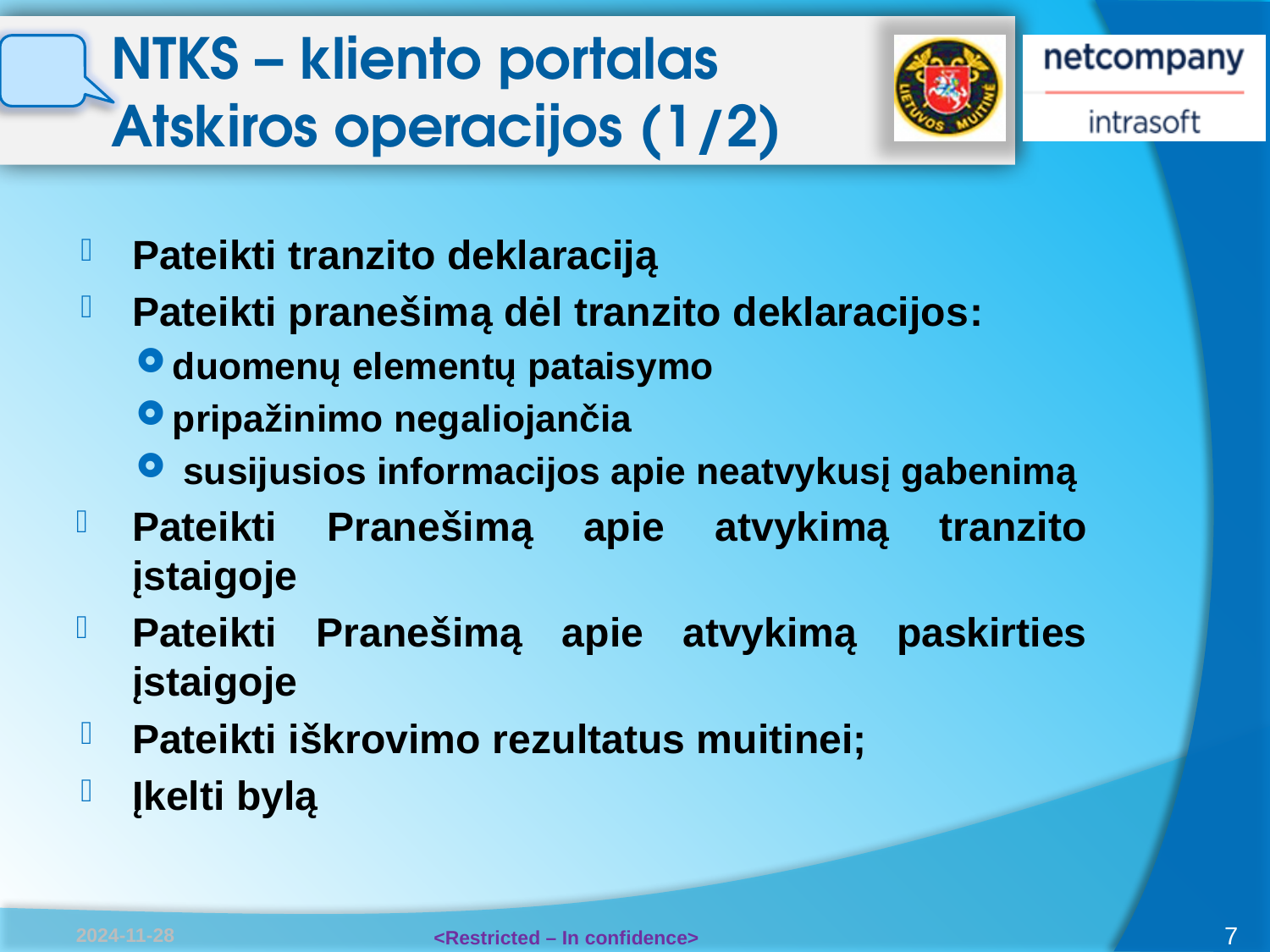

# NTKS – kliento portalas Atskiros operacijos (1/2)
Pateikti tranzito deklaraciją
Pateikti pranešimą dėl tranzito deklaracijos:
duomenų elementų pataisymo
pripažinimo negaliojančia
 susijusios informacijos apie neatvykusį gabenimą
Pateikti Pranešimą apie atvykimą tranzito įstaigoje
Pateikti Pranešimą apie atvykimą paskirties įstaigoje
Pateikti iškrovimo rezultatus muitinei;
Įkelti bylą
7
2024-11-28